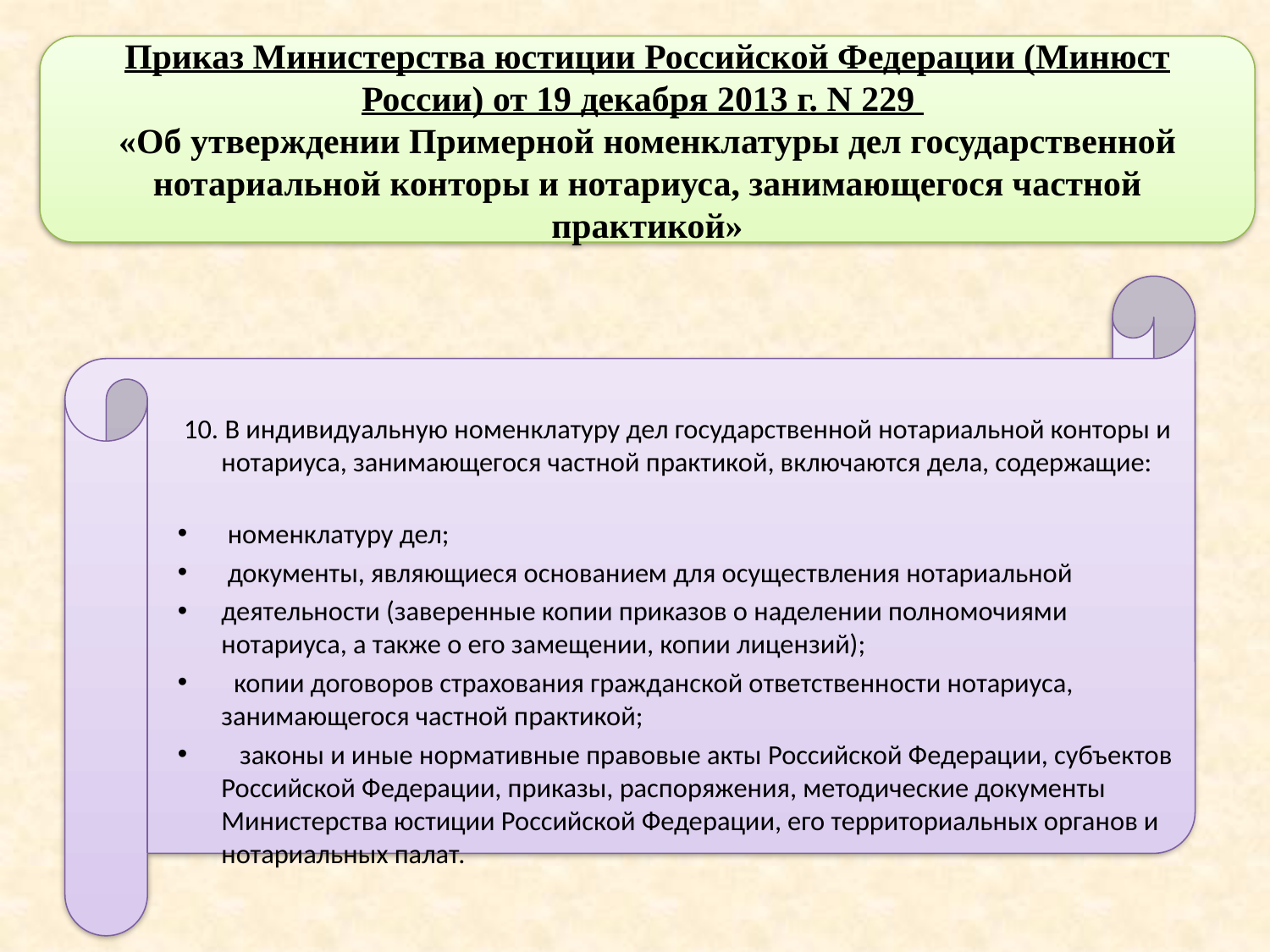

Приказ Министерства юстиции Российской Федерации (Минюст России) от 19 декабря 2013 г. N 229
«Об утверждении Примерной номенклатуры дел государственной нотариальной конторы и нотариуса, занимающегося частной практикой»
#

 10. В индивидуальную номенклатуру дел государственной нотариальной конторы и нотариуса, занимающегося частной практикой, включаются дела, содержащие:
 номенклатуру дел;
 документы, являющиеся основанием для осуществления нотариальной
деятельности (заверенные копии приказов о наделении полномочиями нотариуса, а также о его замещении, копии лицензий);
  копии договоров страхования гражданской ответственности нотариуса, занимающегося частной практикой;
   законы и иные нормативные правовые акты Российской Федерации, субъектов Российской Федерации, приказы, распоряжения, методические документы Министерства юстиции Российской Федерации, его территориальных органов и нотариальных палат.